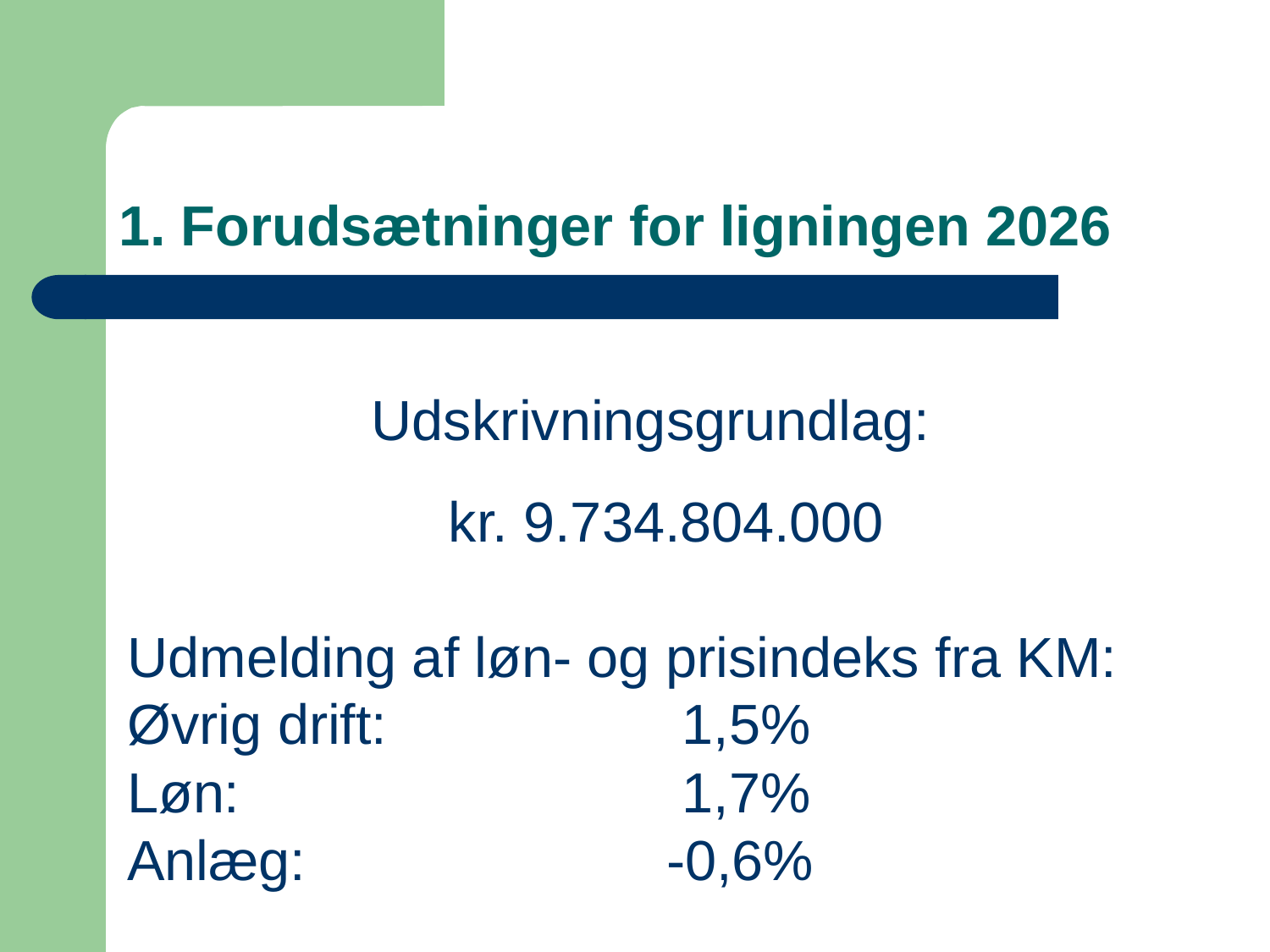

# 1. Forudsætninger for ligningen 2026

Udskrivningsgrundlag:
  kr. 9.734.804.000

Udmelding af løn- og prisindeks fra KM:
Øvrig drift:	  	   1,5%
Løn:		  	 	   1,7%
Anlæg:			  -0,6%